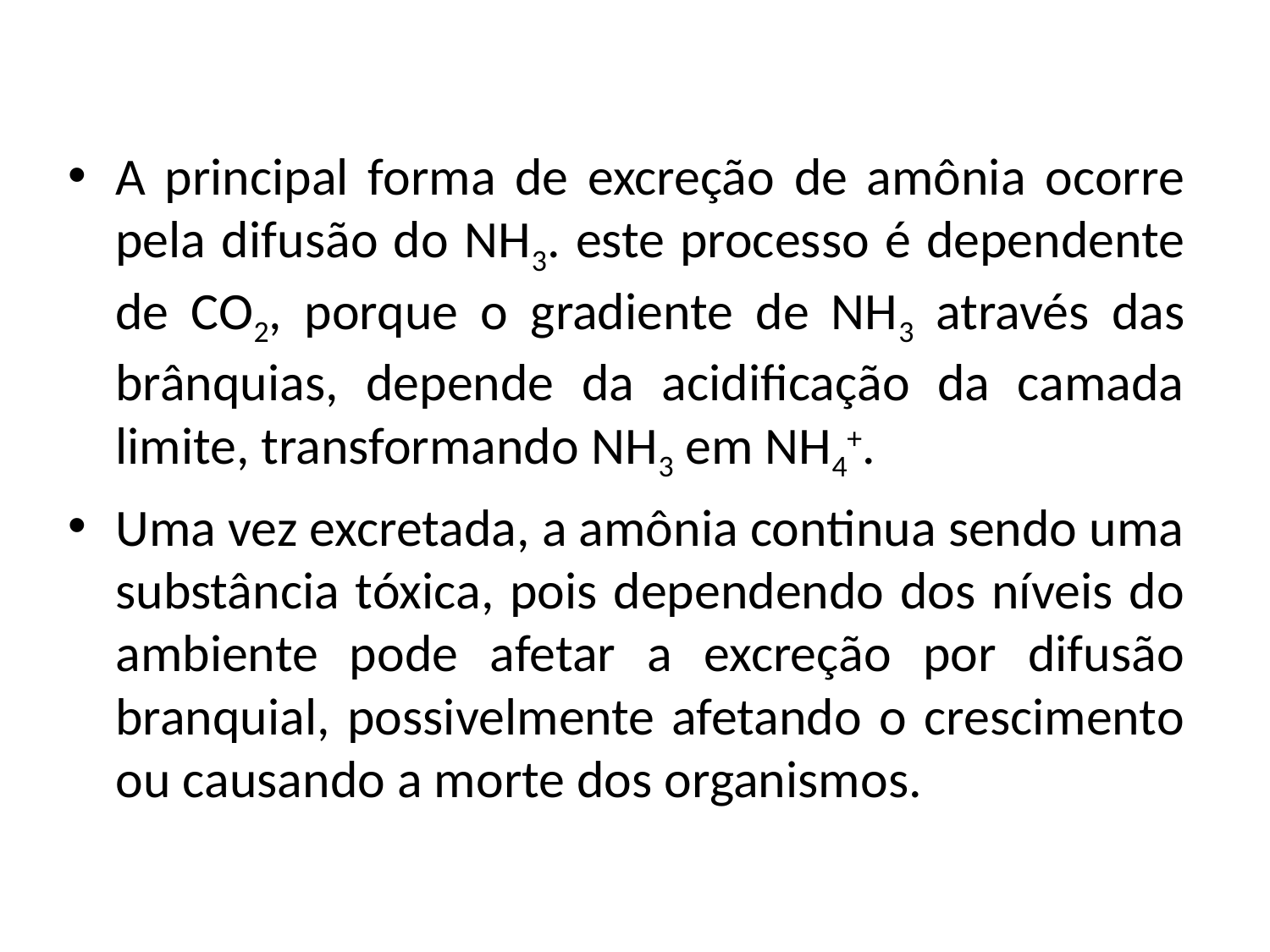

A principal forma de excreção de amônia ocorre pela difusão do NH3. este processo é dependente de CO2, porque o gradiente de NH3 através das brânquias, depende da acidificação da camada limite, transformando NH3 em NH4+.
Uma vez excretada, a amônia continua sendo uma substância tóxica, pois dependendo dos níveis do ambiente pode afetar a excreção por difusão branquial, possivelmente afetando o crescimento ou causando a morte dos organismos.